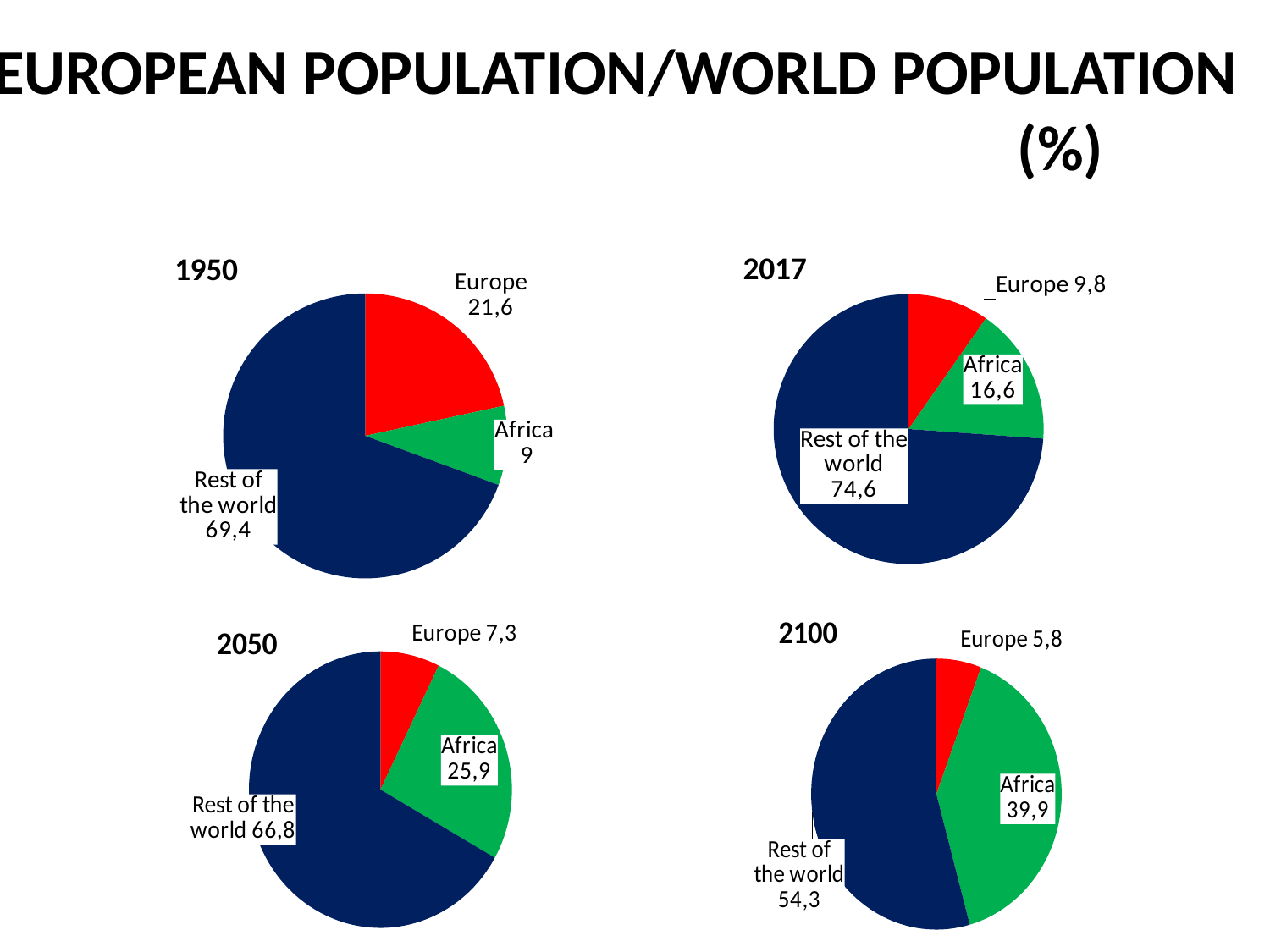

# EUROPEAN POPULATION/WORLD POPULATION                                                               (%)

### Chart:

| Category | 1950 |
|---|---|
| Europe | 21.6 |
| Africa | 9.0 |
| Rest of the world | 69.4 |

### Chart: 2017

| Category | 2017 |
|---|---|
| Europe | 9.8 |
| Africa | 16.6 |
| Rest of the world | 74.6 |

### Chart: 2050

| Category | 2050 |
|---|---|
| Europe | 7.3 |
| Africa | 25.9 |
| Rest of the world | 66.8 |

### Chart: 2100

| Category | 2100 |
|---|---|
| Europe | 5.8 |
| Africa | 39.9 |
| Rest of the world | 54.3 |